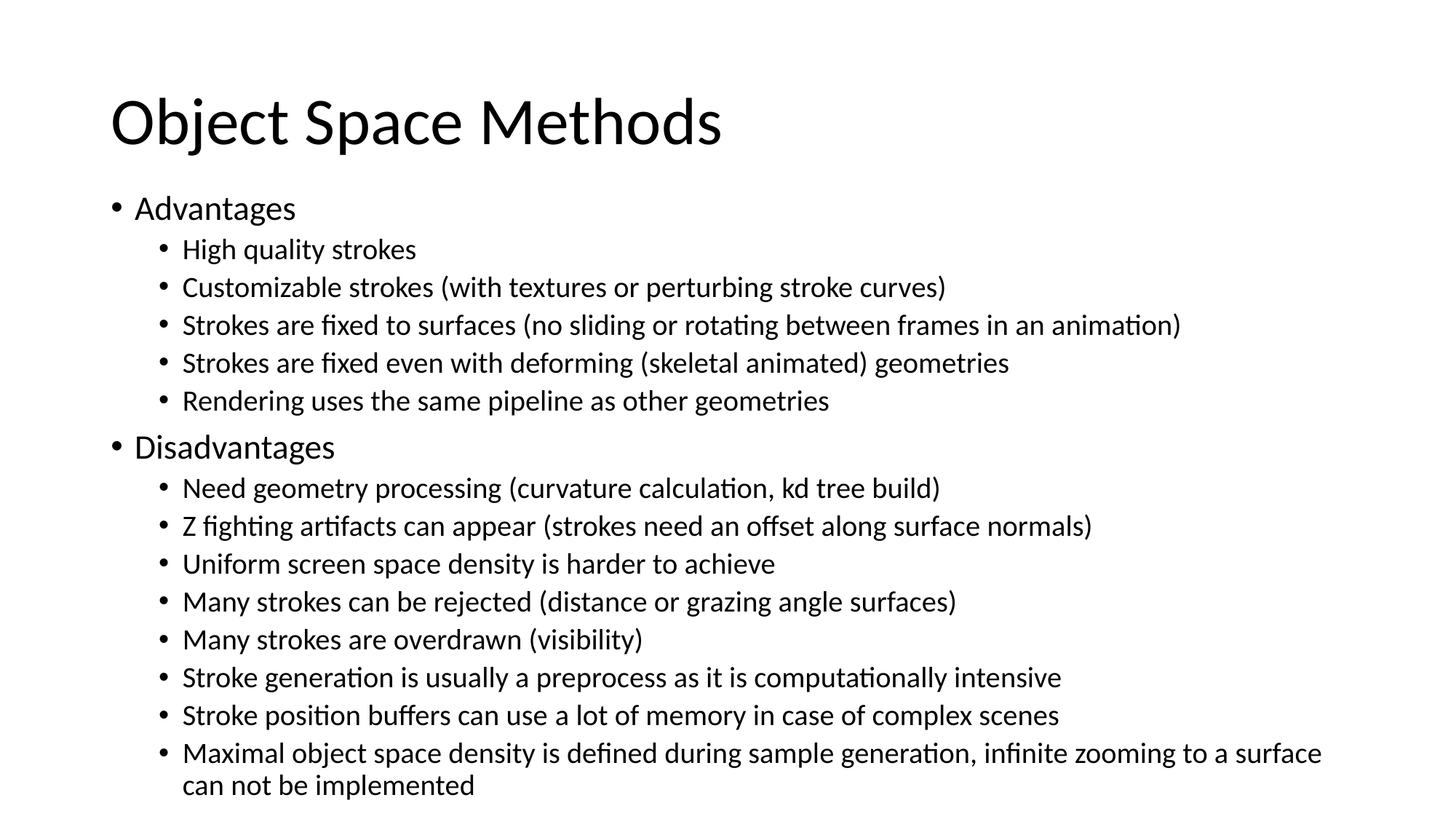

# Object Space Methods
Advantages
High quality strokes
Customizable strokes (with textures or perturbing stroke curves)
Strokes are fixed to surfaces (no sliding or rotating between frames in an animation)
Strokes are fixed even with deforming (skeletal animated) geometries
Rendering uses the same pipeline as other geometries
Disadvantages
Need geometry processing (curvature calculation, kd tree build)
Z fighting artifacts can appear (strokes need an offset along surface normals)
Uniform screen space density is harder to achieve
Many strokes can be rejected (distance or grazing angle surfaces)
Many strokes are overdrawn (visibility)
Stroke generation is usually a preprocess as it is computationally intensive
Stroke position buffers can use a lot of memory in case of complex scenes
Maximal object space density is defined during sample generation, infinite zooming to a surface can not be implemented